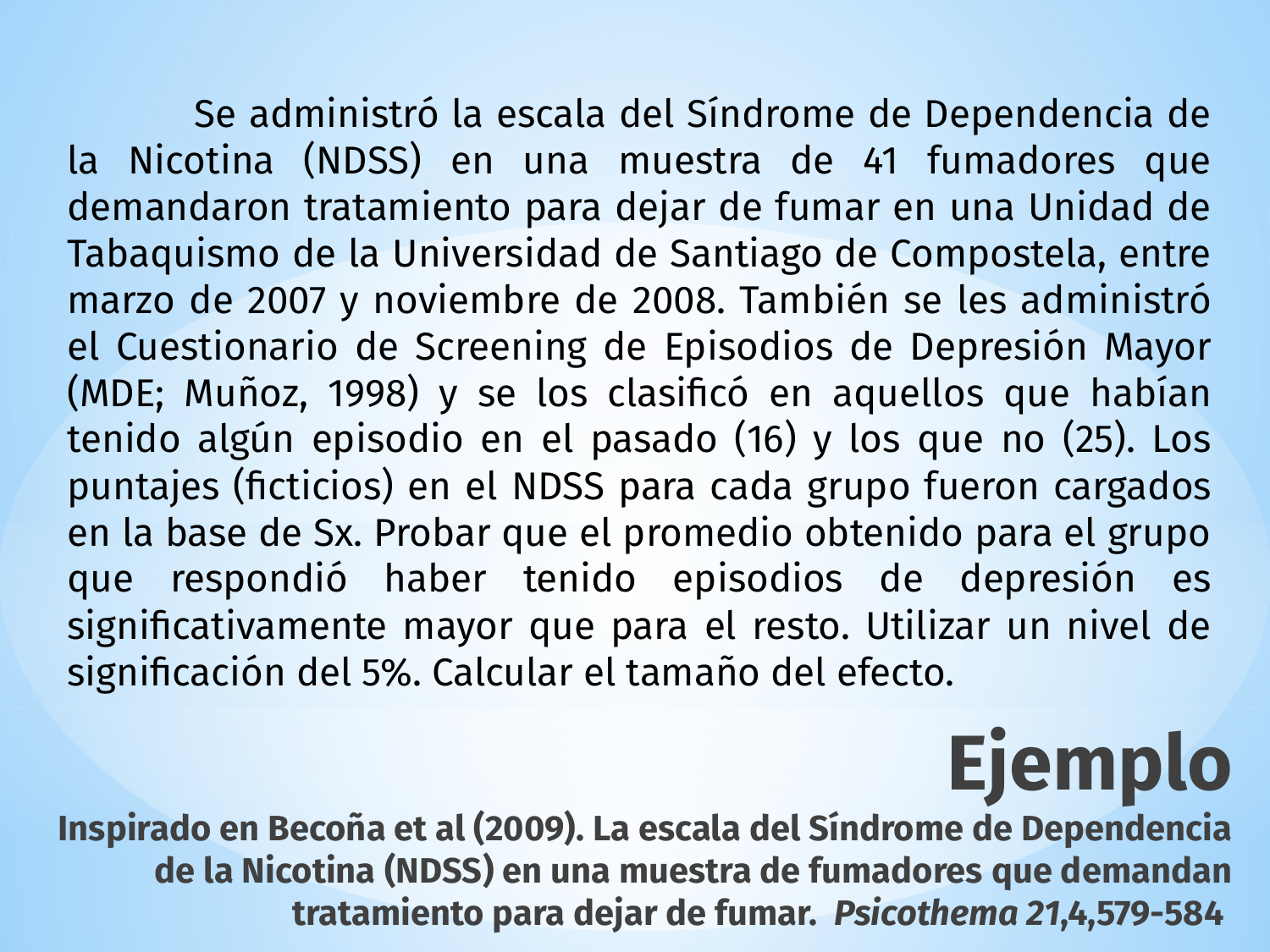

Se administró la escala del Síndrome de Dependencia de la Nicotina (NDSS) en una muestra de 41 fumadores que demandaron tratamiento para dejar de fumar en una Unidad de Tabaquismo de la Universidad de Santiago de Compostela, entre marzo de 2007 y noviembre de 2008. También se les administró el Cuestionario de Screening de Episodios de Depresión Mayor (MDE; Muñoz, 1998) y se los clasificó en aquellos que habían tenido algún episodio en el pasado (16) y los que no (25). Los puntajes (ficticios) en el NDSS para cada grupo fueron cargados en la base de Sx. Probar que el promedio obtenido para el grupo que respondió haber tenido episodios de depresión es significativamente mayor que para el resto. Utilizar un nivel de significación del 5%. Calcular el tamaño del efecto.
Ejemplo
Inspirado en Becoña et al (2009). La escala del Síndrome de Dependencia de la Nicotina (NDSS) en una muestra de fumadores que demandan tratamiento para dejar de fumar.  Psicothema 21,4,579-584